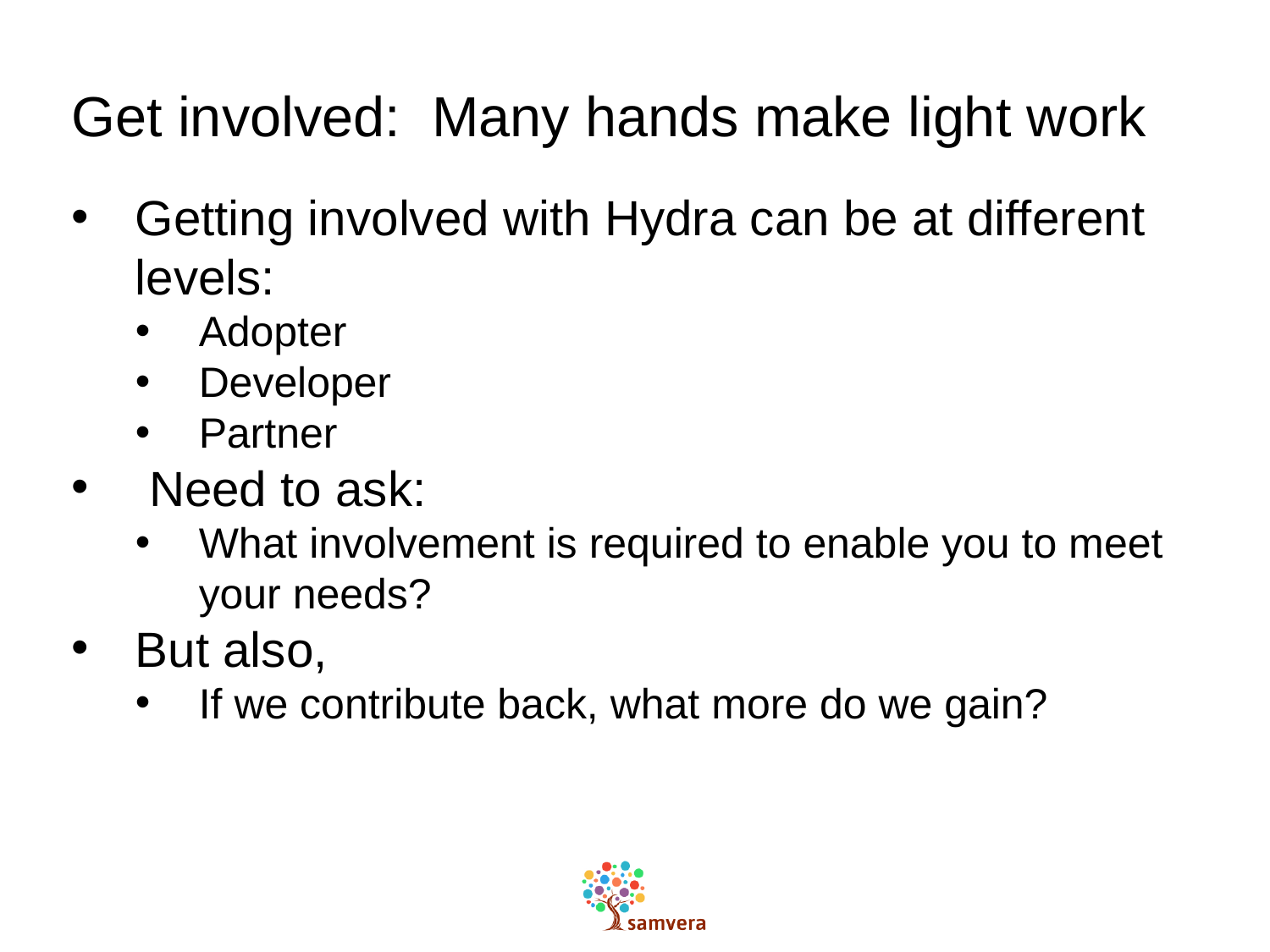

Get involved:  Many hands make light work
Getting involved with Hydra can be at different levels:
Adopter
Developer
Partner
 Need to ask:
What involvement is required to enable you to meet your needs?
But also,
If we contribute back, what more do we gain?